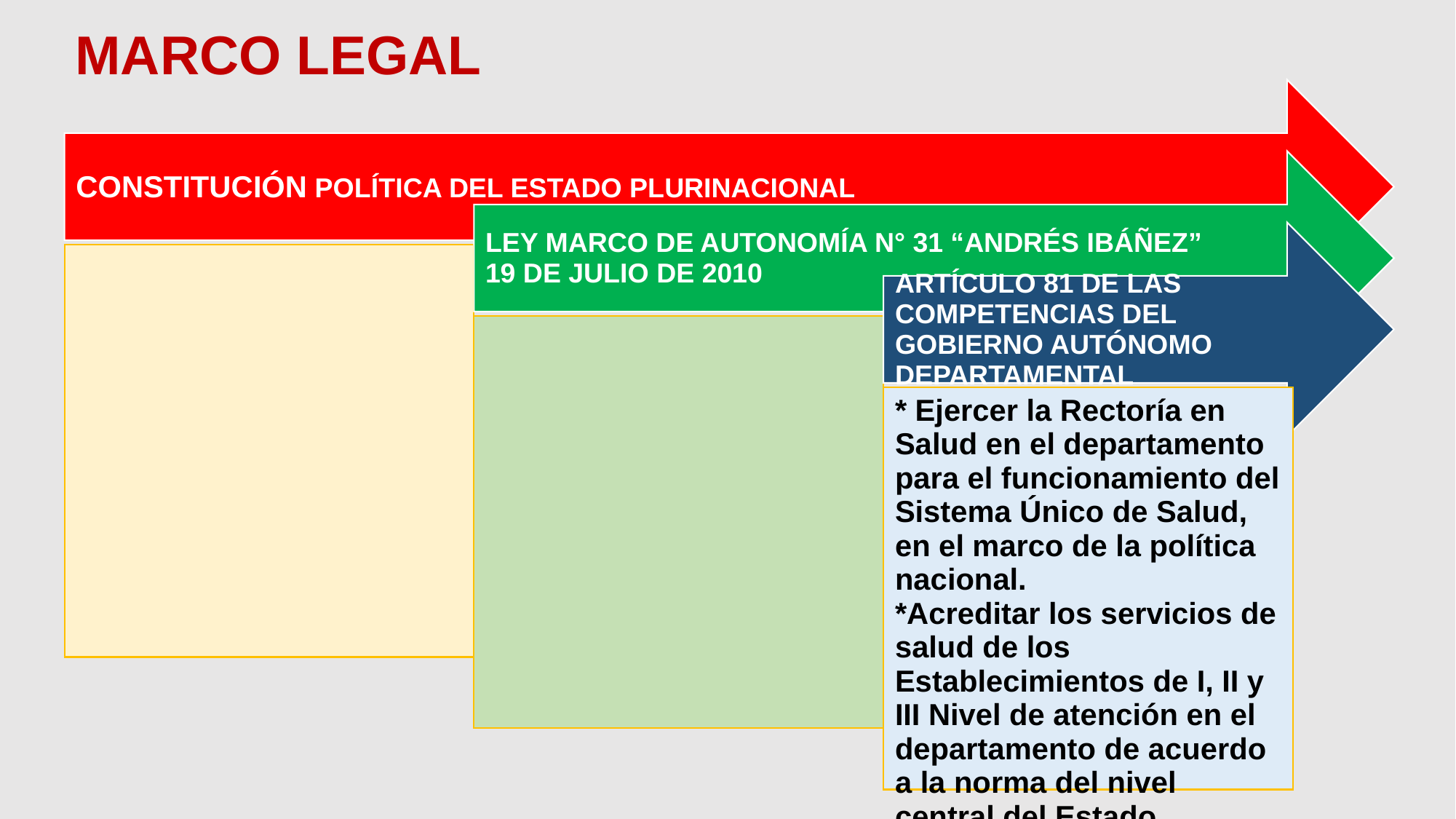

# MARCO LEGAL
CONSTITUCIÓN POLÍTICA DEL ESTADO PLURINACIONAL
LEY MARCO DE AUTONOMÍA N° 31 “ANDRÉS IBÁÑEZ”
19 DE JULIO DE 2010
ARTÍCULO 81 DE LAS COMPETENCIAS DEL GOBIERNO AUTÓNOMO DEPARTAMENTAL
* Ejercer la Rectoría en Salud en el departamento para el funcionamiento del Sistema Único de Salud, en el marco de la política nacional.